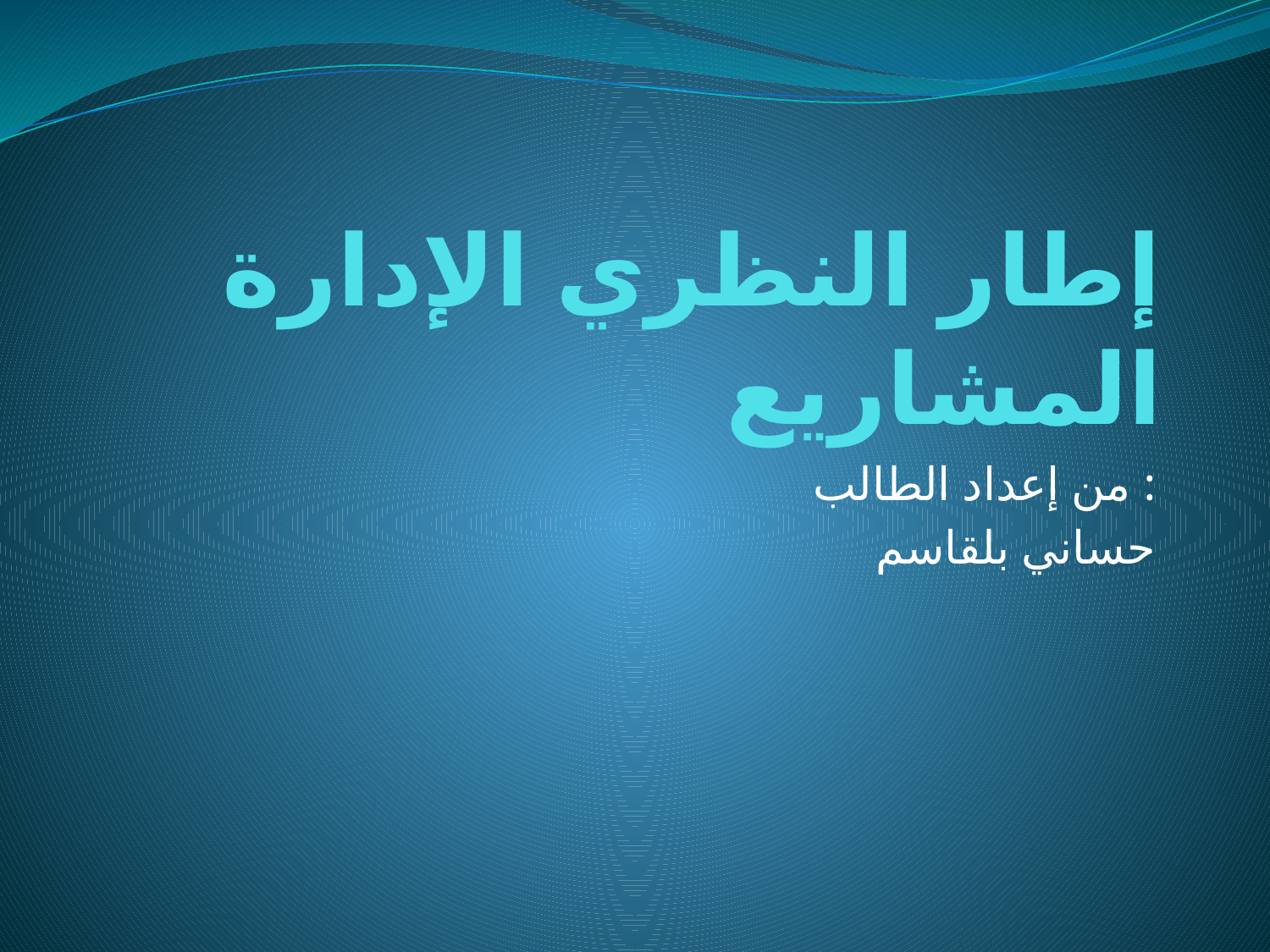

# إطار النظري الإدارة المشاريع
من إعداد الطالب :
حساني بلقاسم